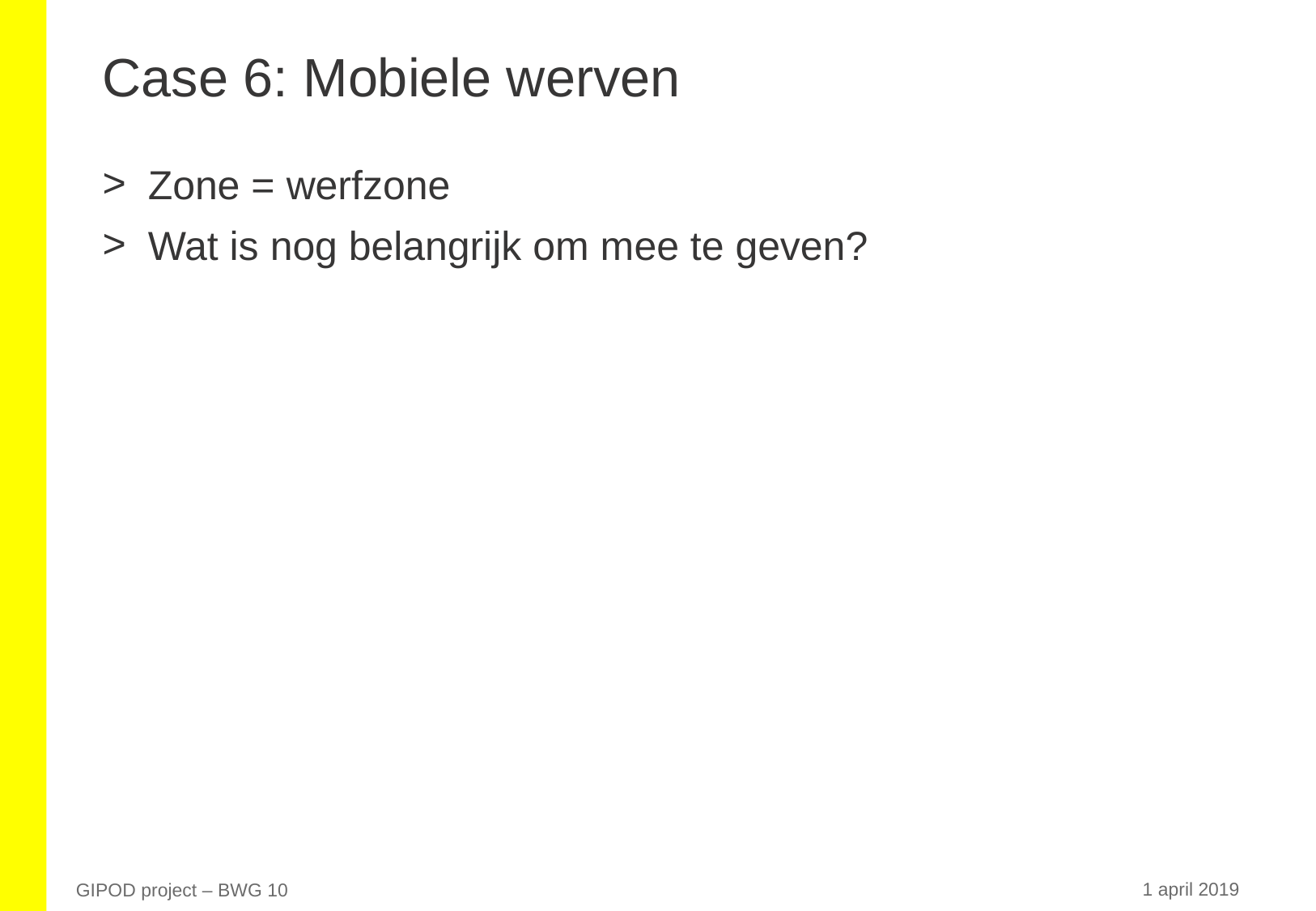

# Case 6: Mobiele werven
Zone = werfzone
Wat is nog belangrijk om mee te geven?
1 april 2019
GIPOD project – BWG 10